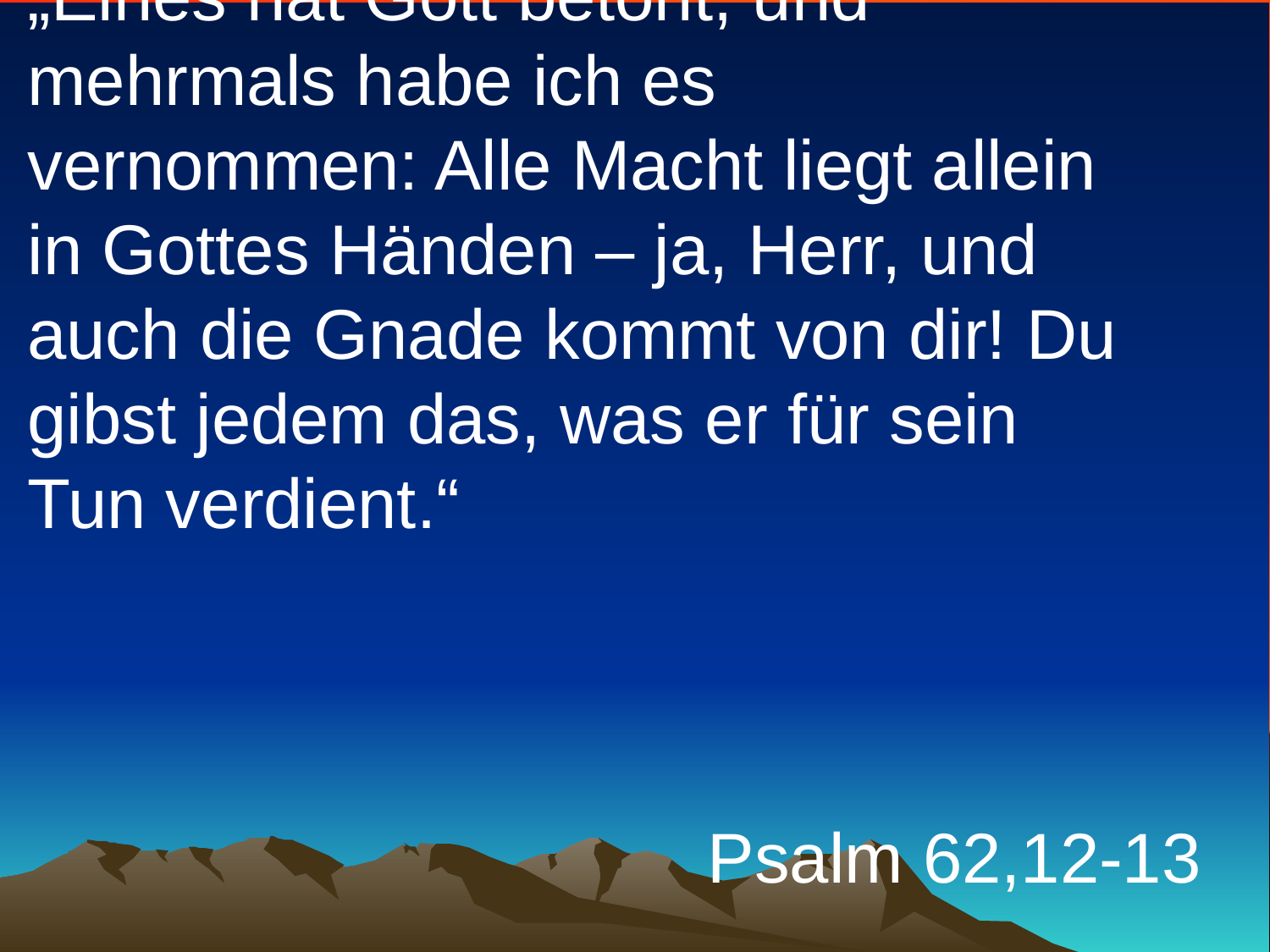

# „Eines hat Gott betont, und mehrmals habe ich es vernommen: Alle Macht liegt allein in Gottes Händen – ja, Herr, und auch die Gnade kommt von dir! Du gibst jedem das, was er für sein Tun verdient.“
Psalm 62,12-13